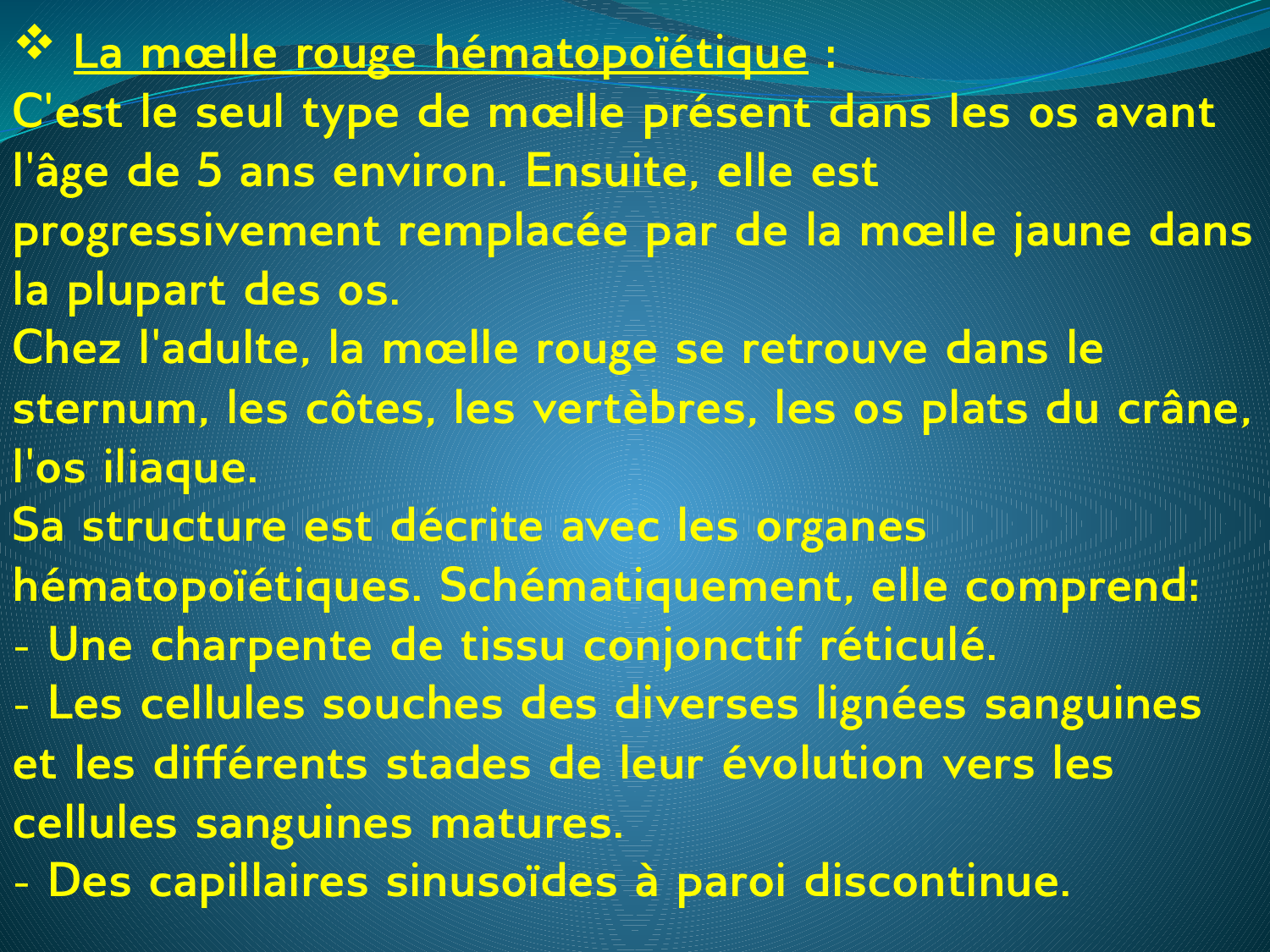

La moelle rouge hématopoïétique :
C'est le seul type de moelle présent dans les os avant l'âge de 5 ans environ. Ensuite, elle est progressivement remplacée par de la moelle jaune dans la plupart des os.
Chez l'adulte, la moelle rouge se retrouve dans le sternum, les côtes, les vertèbres, les os plats du crâne, l'os iliaque.
Sa structure est décrite avec les organes hématopoïétiques. Schématiquement, elle comprend:
- Une charpente de tissu conjonctif réticulé.
- Les cellules souches des diverses lignées sanguines et les différents stades de leur évolution vers les cellules sanguines matures.
- Des capillaires sinusoïdes à paroi discontinue.